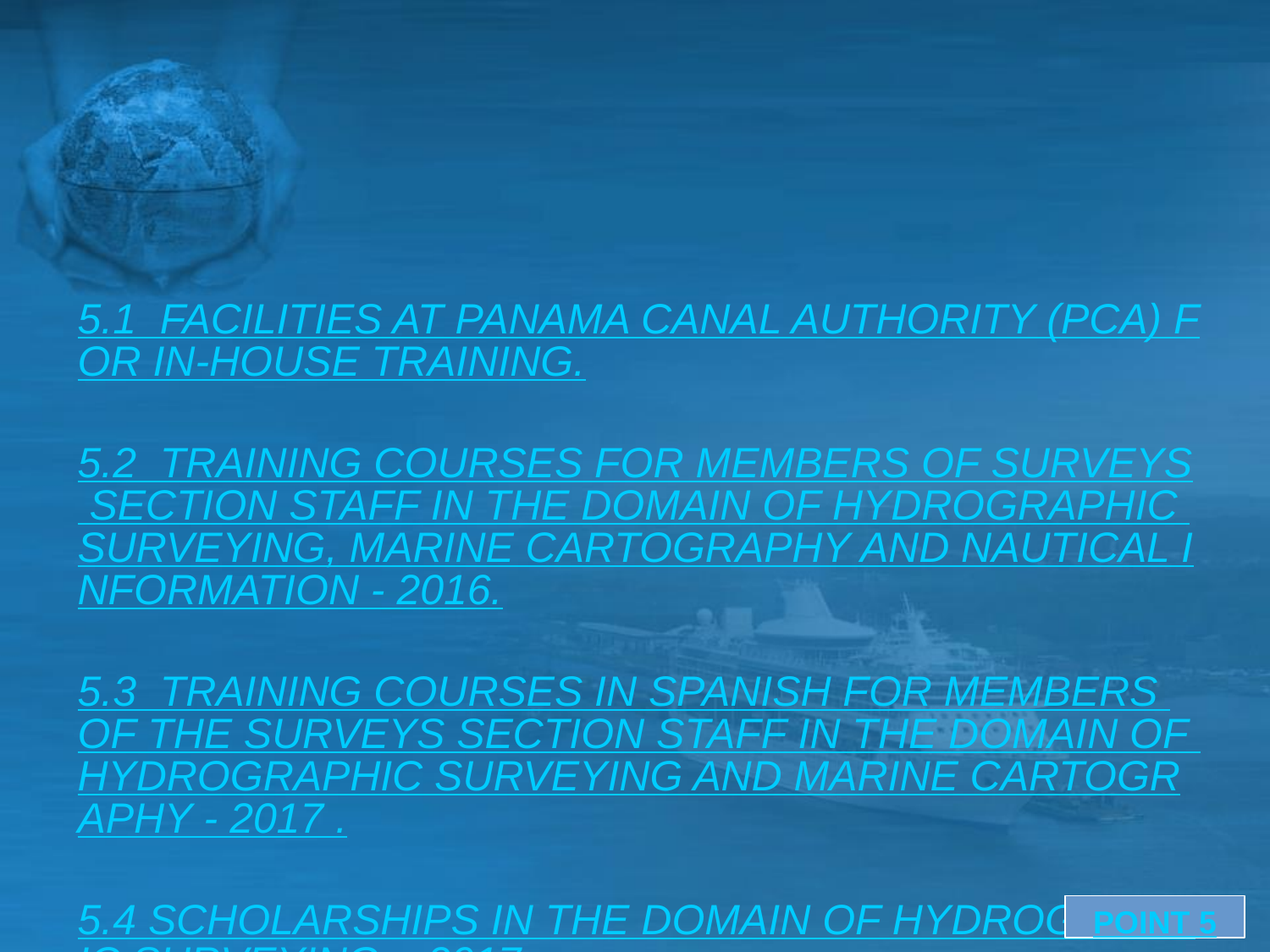

5.1  FACILITIES AT PANAMA CANAL AUTHORITY (PCA) FOR IN-HOUSE TRAINING.

5.2  TRAINING COURSES FOR MEMBERS OF SURVEYS SECTION STAFF IN THE DOMAIN OF HYDROGRAPHIC SURVEYING, MARINE CARTOGRAPHY AND NAUTICAL INFORMATION - 2016.

5.3  TRAINING COURSES IN SPANISH FOR MEMBERS OF THE SURVEYS SECTION STAFF IN THE DOMAIN OF HYDROGRAPHIC SURVEYING AND MARINE CARTOGRAPHY - 2017 .

5.4 SCHOLARSHIPS IN THE DOMAIN OF HYDROGRAPHIC SURVEYING – 2017.

POINT 5